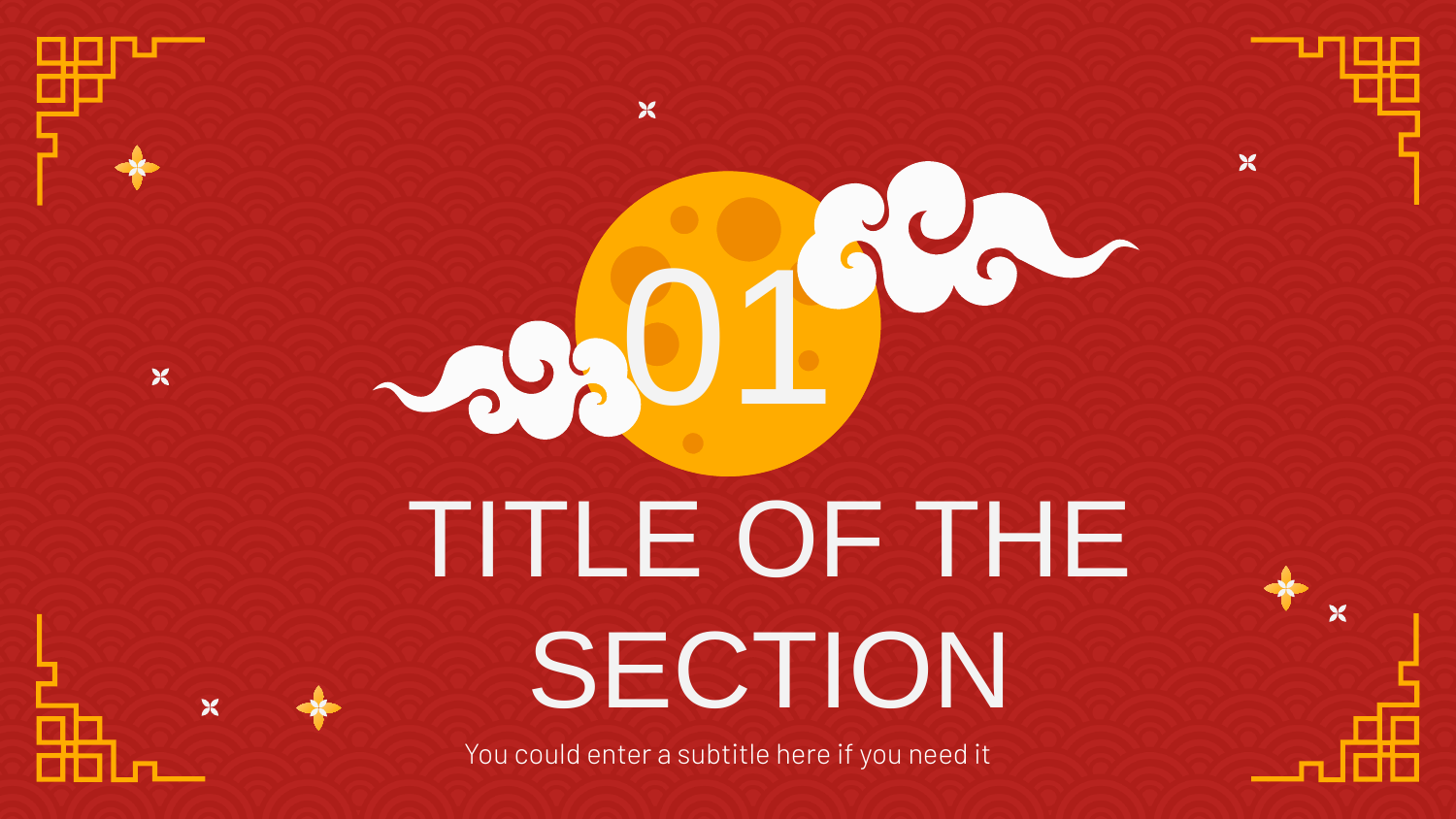

01
# TITLE OF THE SECTION

You could enter a subtitle here if you need it